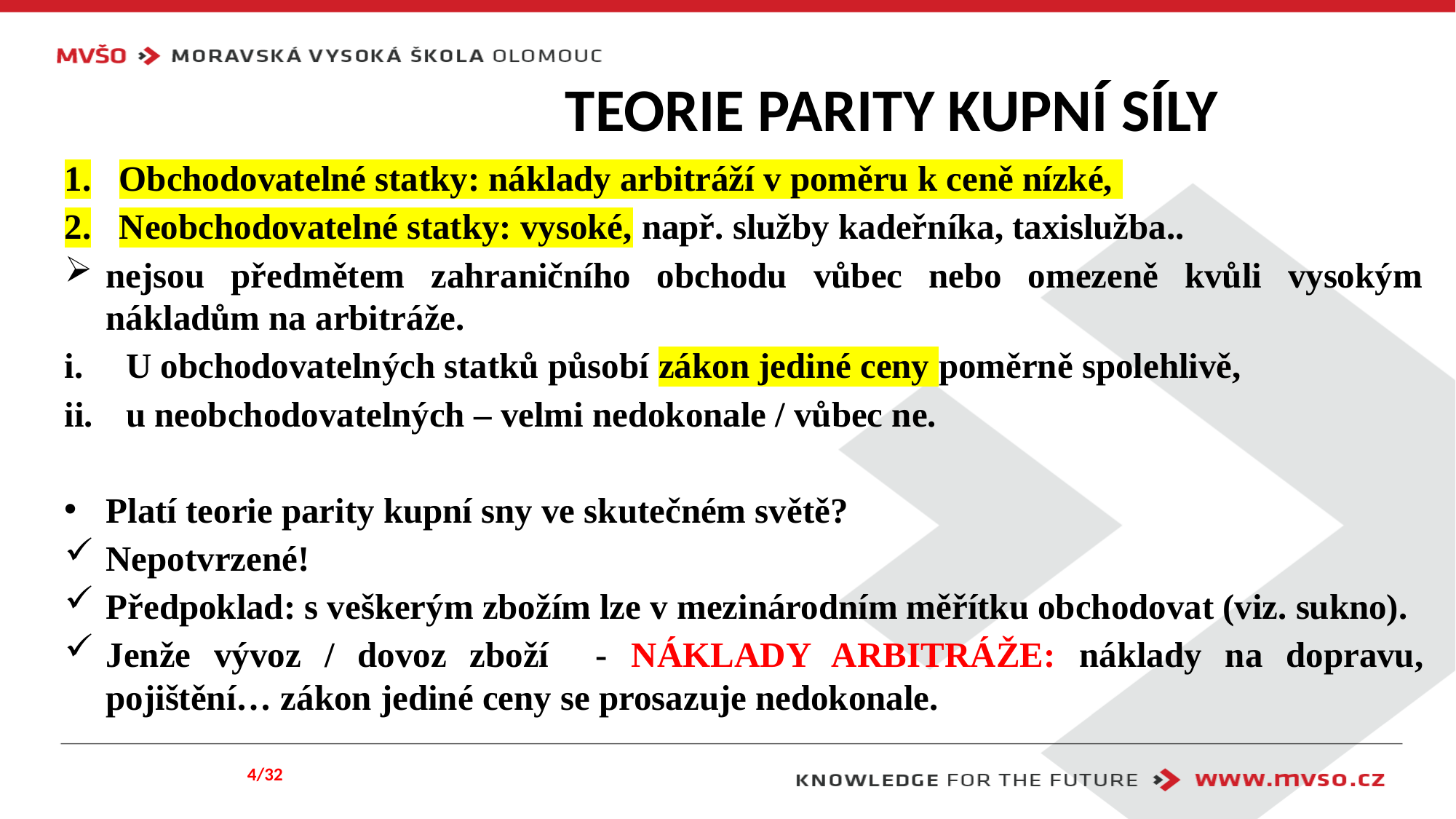

# TEORIE PARITY KUPNÍ SÍLY
Obchodovatelné statky: náklady arbitráží v poměru k ceně nízké,
Neobchodovatelné statky: vysoké, např. služby kadeřníka, taxislužba..
nejsou předmětem zahraničního obchodu vůbec nebo omezeně kvůli vysokým nákladům na arbitráže.
U obchodovatelných statků působí zákon jediné ceny poměrně spolehlivě,
u neobchodovatelných – velmi nedokonale / vůbec ne.

Platí teorie parity kupní sny ve skutečném světě?
Nepotvrzené!
Předpoklad: s veškerým zbožím lze v mezinárodním měřítku obchodovat (viz. sukno).
Jenže vývoz / dovoz zboží  - NÁKLADY ARBITRÁŽE: náklady na dopravu, pojištění… zákon jediné ceny se prosazuje nedokonale.

4/32